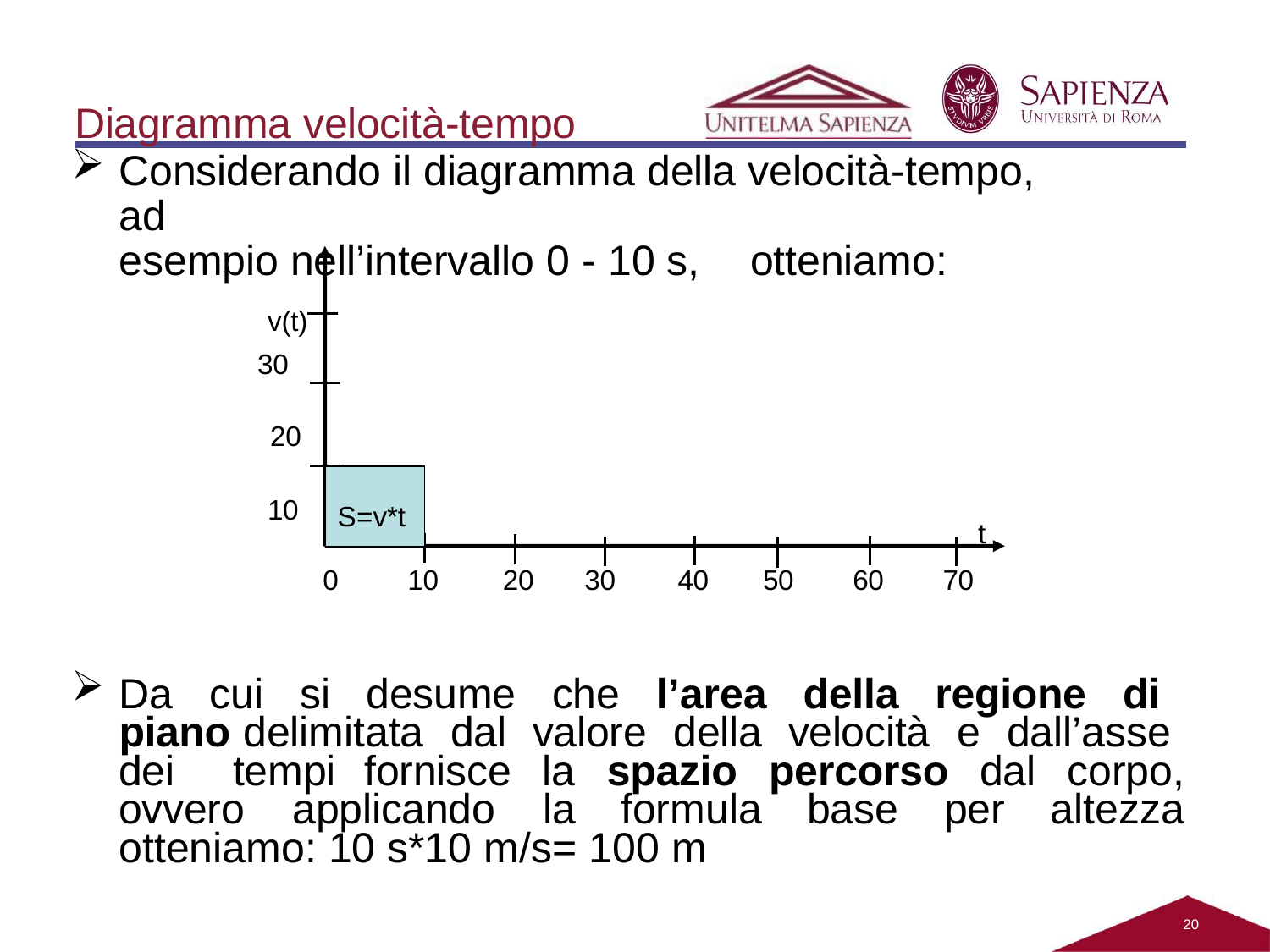

# Diagramma velocità-tempo
Considerando il diagramma della velocità-tempo, ad
esempio nell’intervallo 0 - 10 s,	otteniamo:
v(t) 30

20

10

S=v*t
t

0
10
20	30
40
50
60
70
Da   cui   si   desume   che   l’area   della   regione   di   piano delimitata  dal  valore  della  velocità  e  dall’asse  dei  tempi fornisce la spazio percorso dal corpo, ovvero applicando la formula base per altezza otteniamo: 10 s*10 m/s= 100 m
20